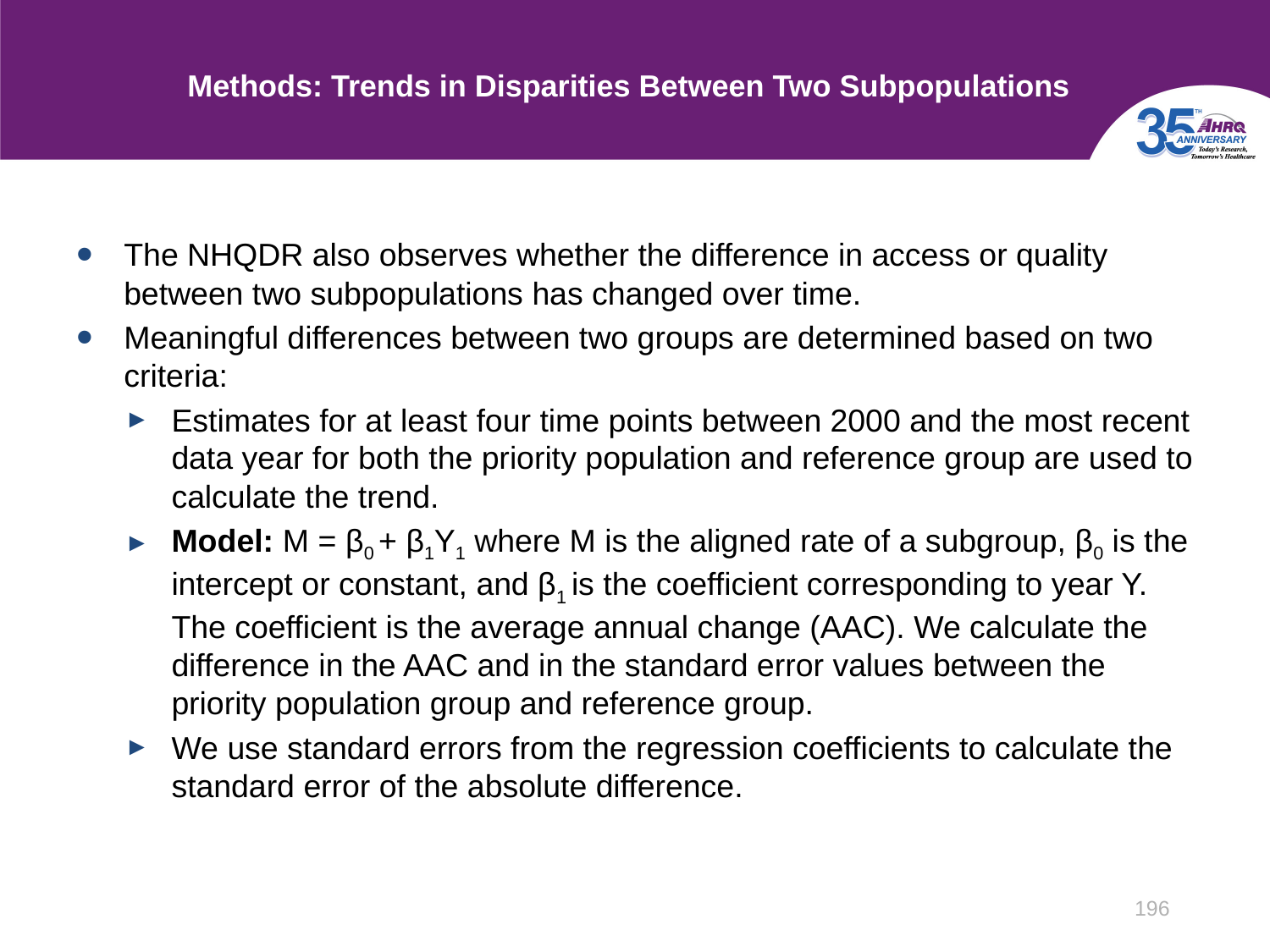

# Methods: Trends in Disparities Between Two Subpopulations
The NHQDR also observes whether the difference in access or quality between two subpopulations has changed over time.
Meaningful differences between two groups are determined based on two criteria:
Estimates for at least four time points between 2000 and the most recent data year for both the priority population and reference group are used to calculate the trend.
Model: M = β0 + β1Y1 where M is the aligned rate of a subgroup, β0 is the intercept or constant, and β1 is the coefficient corresponding to year Y. The coefficient is the average annual change (AAC). We calculate the difference in the AAC and in the standard error values between the priority population group and reference group.
We use standard errors from the regression coefficients to calculate the standard error of the absolute difference.
196